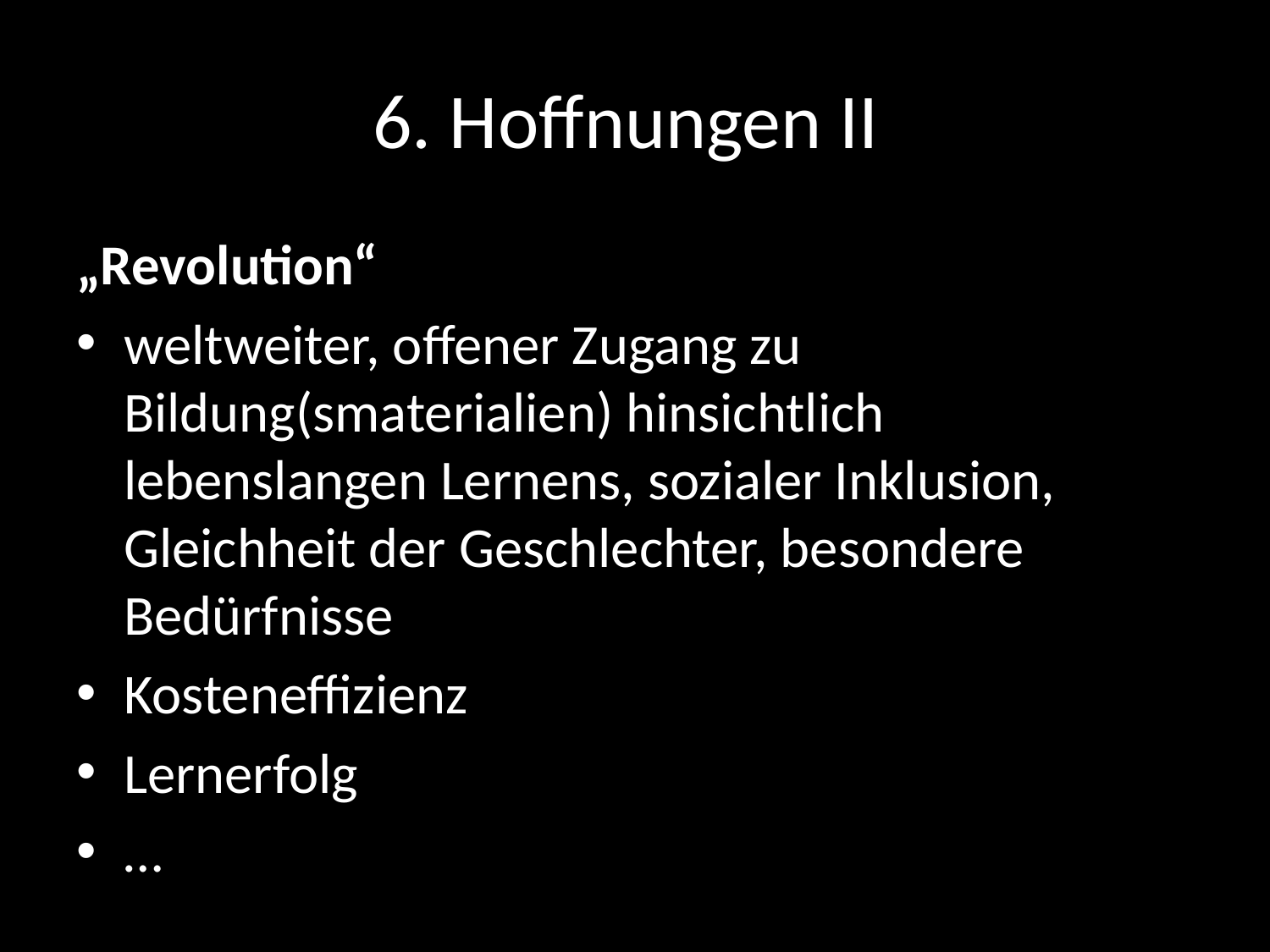

# 6. Hoffnungen II
„Revolution“
weltweiter, offener Zugang zu Bildung(smaterialien) hinsichtlich lebenslangen Lernens, sozialer Inklusion, Gleichheit der Geschlechter, besondere Bedürfnisse
Kosteneffizienz
Lernerfolg
…